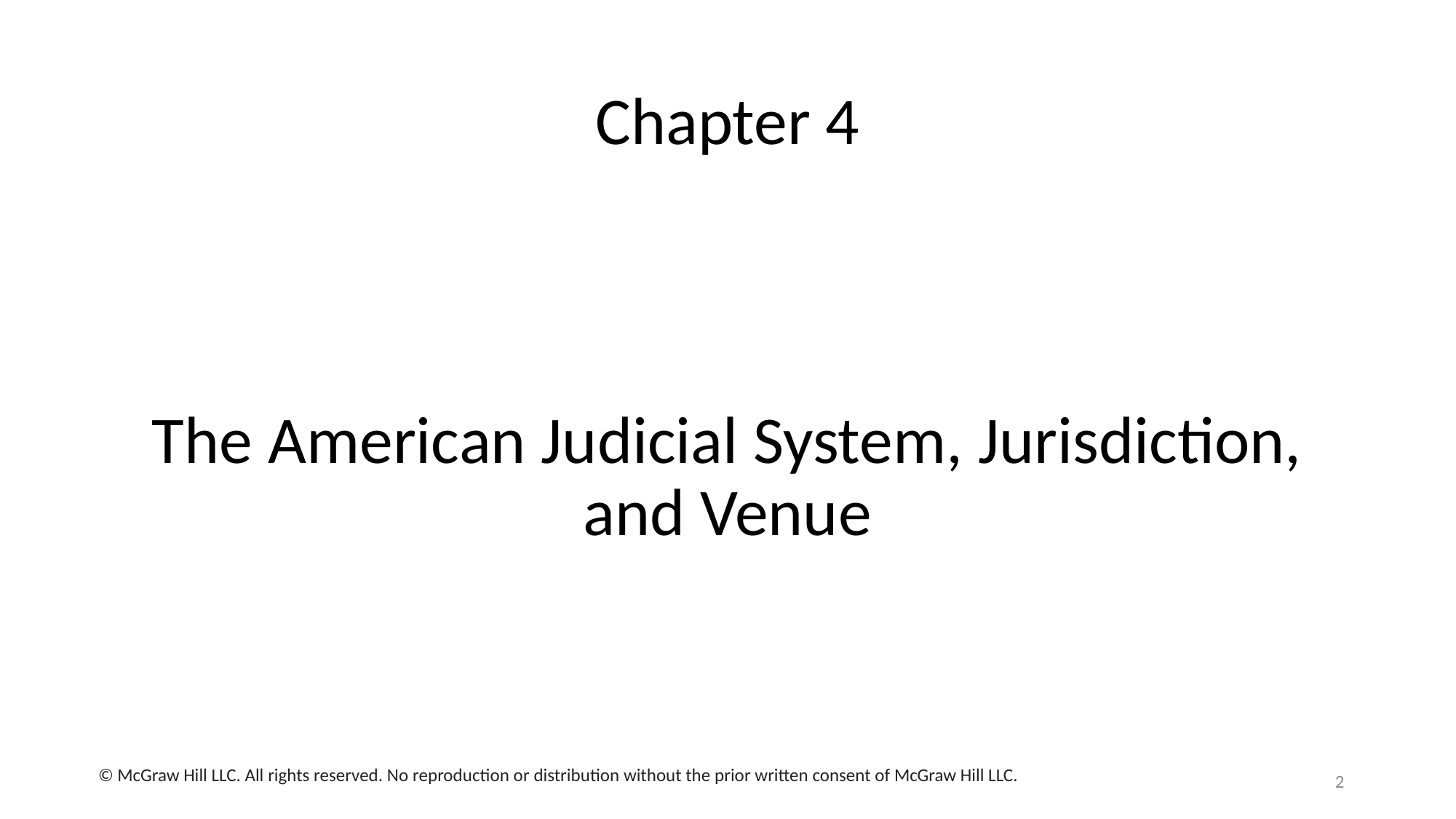

# Chapter 4
The American Judicial System, Jurisdiction, and Venue
2